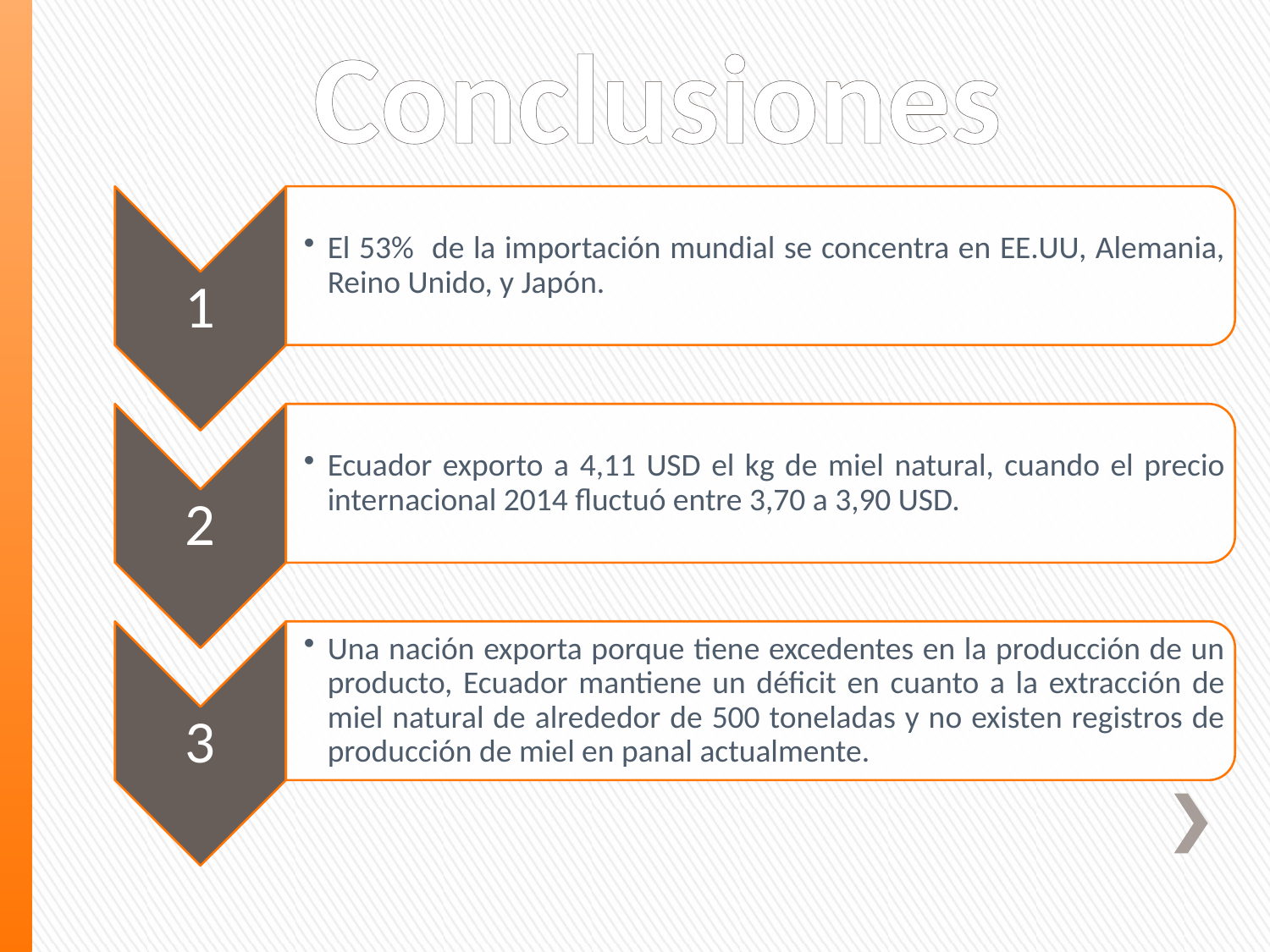

# Conclusiones
1
El 53%  de la importación mundial se concentra en EE.UU, Alemania, Reino Unido, y Japón.
2
Ecuador exporto a 4,11 USD el kg de miel natural, cuando el precio internacional 2014 fluctuó entre 3,70 a 3,90 USD.
3
Una nación exporta porque tiene excedentes en la producción de un producto, Ecuador mantiene un déficit en cuanto a la extracción de miel natural de alrededor de 500 toneladas y no existen registros de producción de miel en panal actualmente.